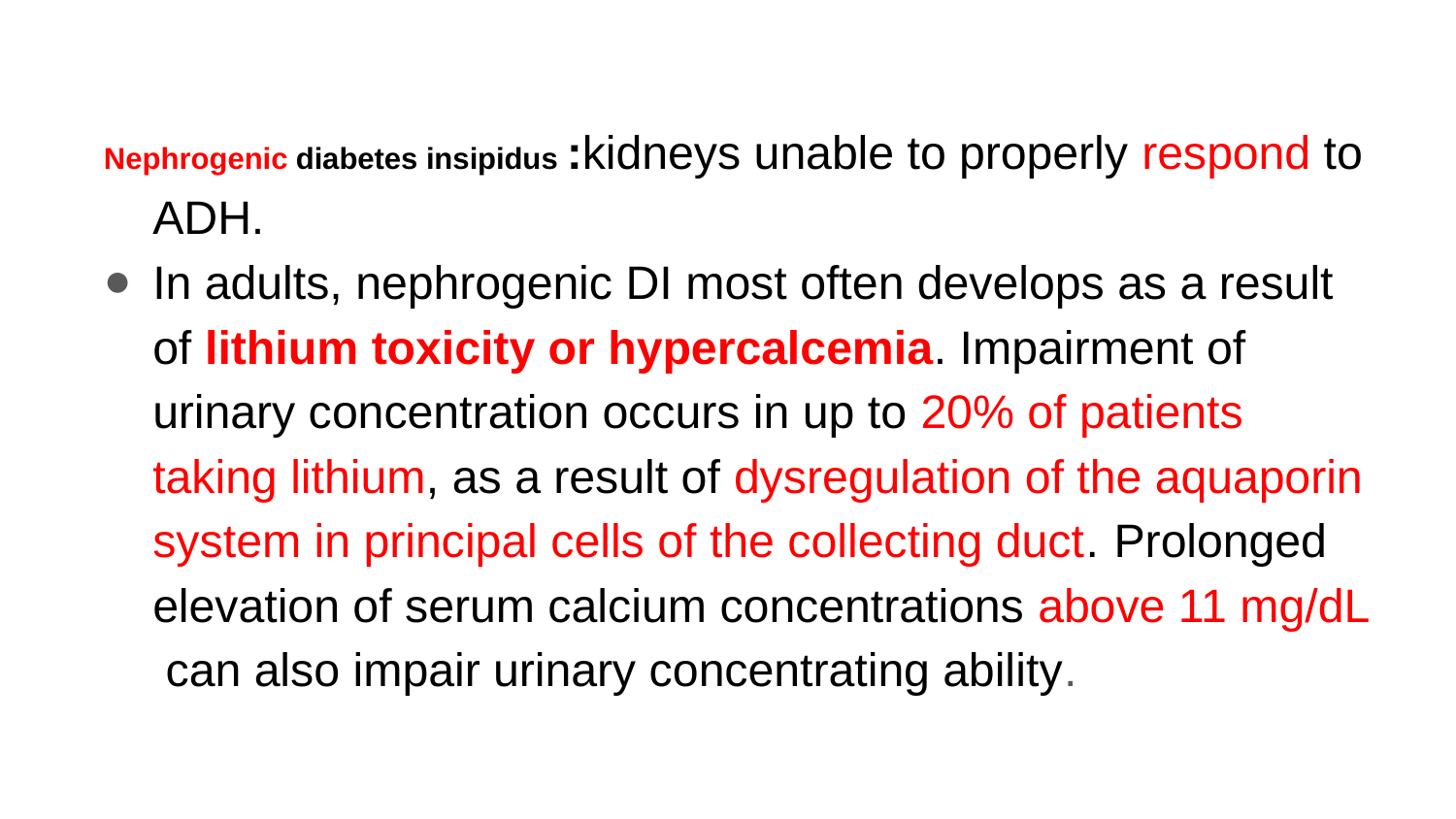

Nephrogenic diabetes insipidus :kidneys unable to properly respond to ADH.
In adults, nephrogenic DI most often develops as a result of lithium toxicity or hypercalcemia. Impairment of urinary concentration occurs in up to 20% of patients taking lithium, as a result of dysregulation of the aquaporin system in principal cells of the collecting duct.  Prolonged elevation of serum calcium concentrations above 11 mg/dL  can also impair urinary concentrating ability.